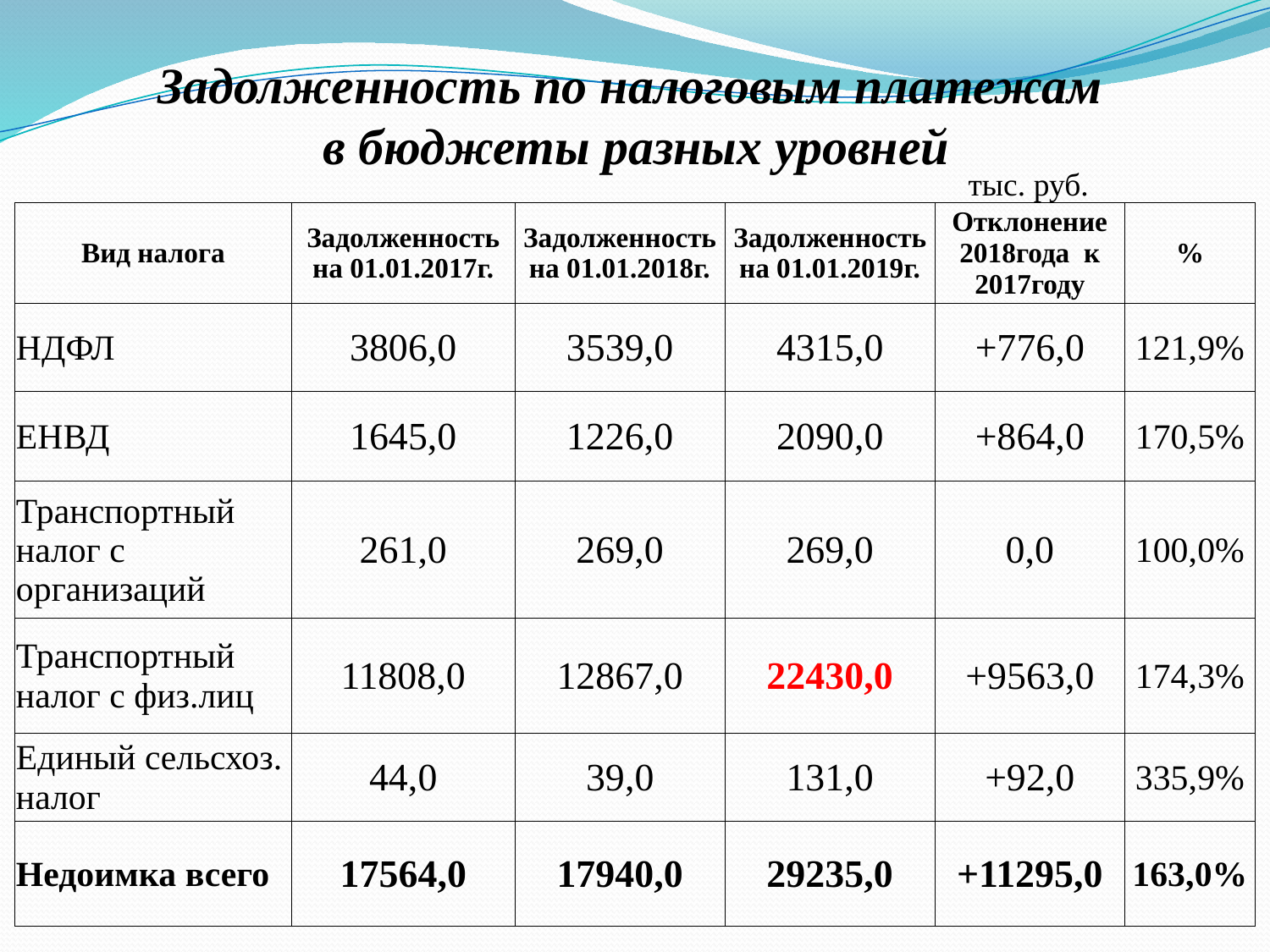

# Задолженность по налоговым платежам в бюджеты разных уровней
|  |  |  |  | тыс. руб. |  |
| --- | --- | --- | --- | --- | --- |
| Вид налога | Задолженность на 01.01.2017г. | Задолженность на 01.01.2018г. | Задолженность на 01.01.2019г. | Отклонение 2018года к 2017году | % |
| НДФЛ | 3806,0 | 3539,0 | 4315,0 | +776,0 | 121,9% |
| ЕНВД | 1645,0 | 1226,0 | 2090,0 | +864,0 | 170,5% |
| Транспортный налог с организаций | 261,0 | 269,0 | 269,0 | 0,0 | 100,0% |
| Транспортный налог с физ.лиц | 11808,0 | 12867,0 | 22430,0 | +9563,0 | 174,3% |
| Единый сельсхоз. налог | 44,0 | 39,0 | 131,0 | +92,0 | 335,9% |
| Недоимка всего | 17564,0 | 17940,0 | 29235,0 | +11295,0 | 163,0% |